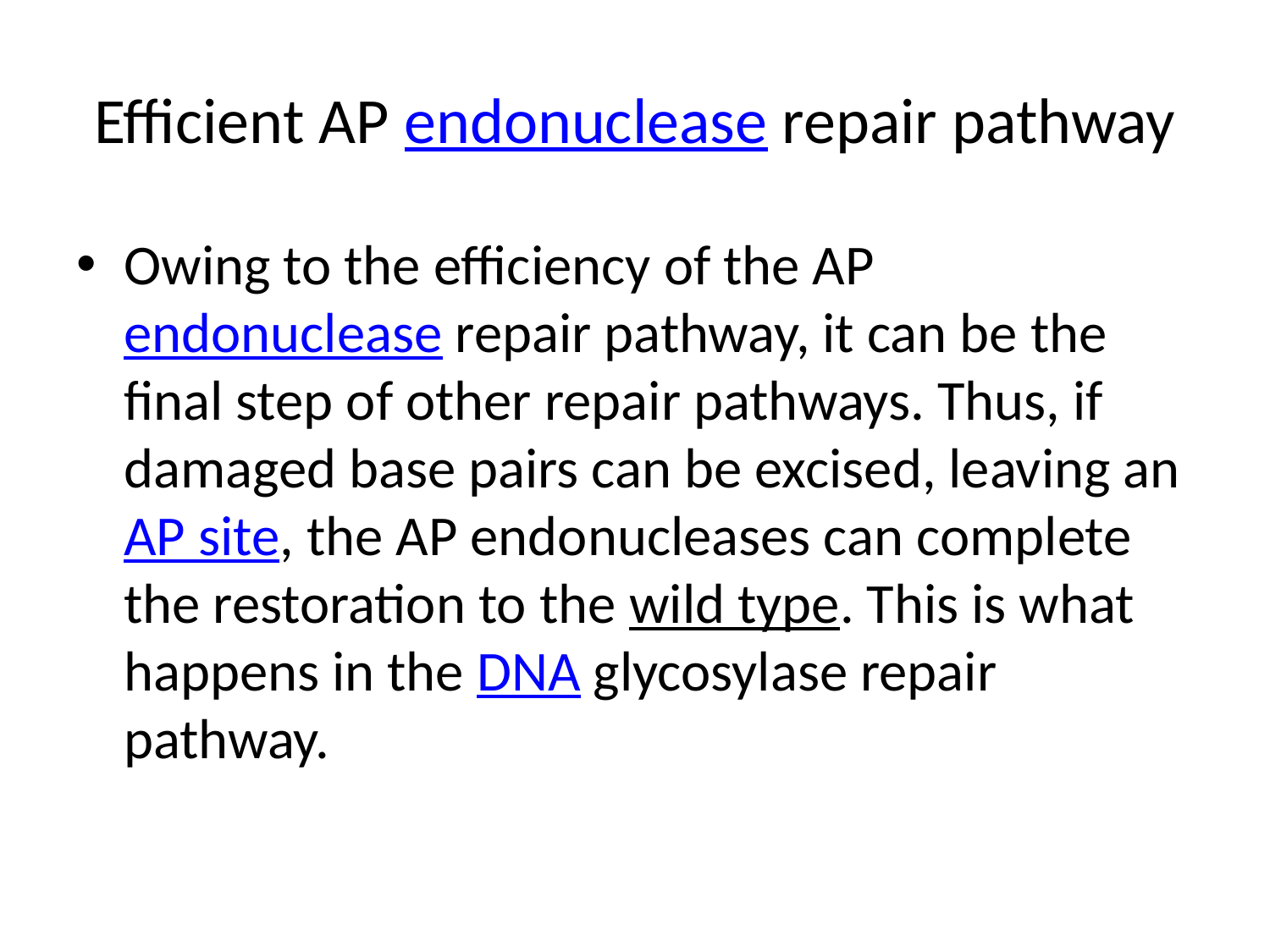

# Efficient AP endonuclease repair pathway
Owing to the efficiency of the AP endonuclease repair pathway, it can be the final step of other repair pathways. Thus, if damaged base pairs can be excised, leaving an AP site, the AP endonucleases can complete the restoration to the wild type. This is what happens in the DNA glycosylase repair pathway.